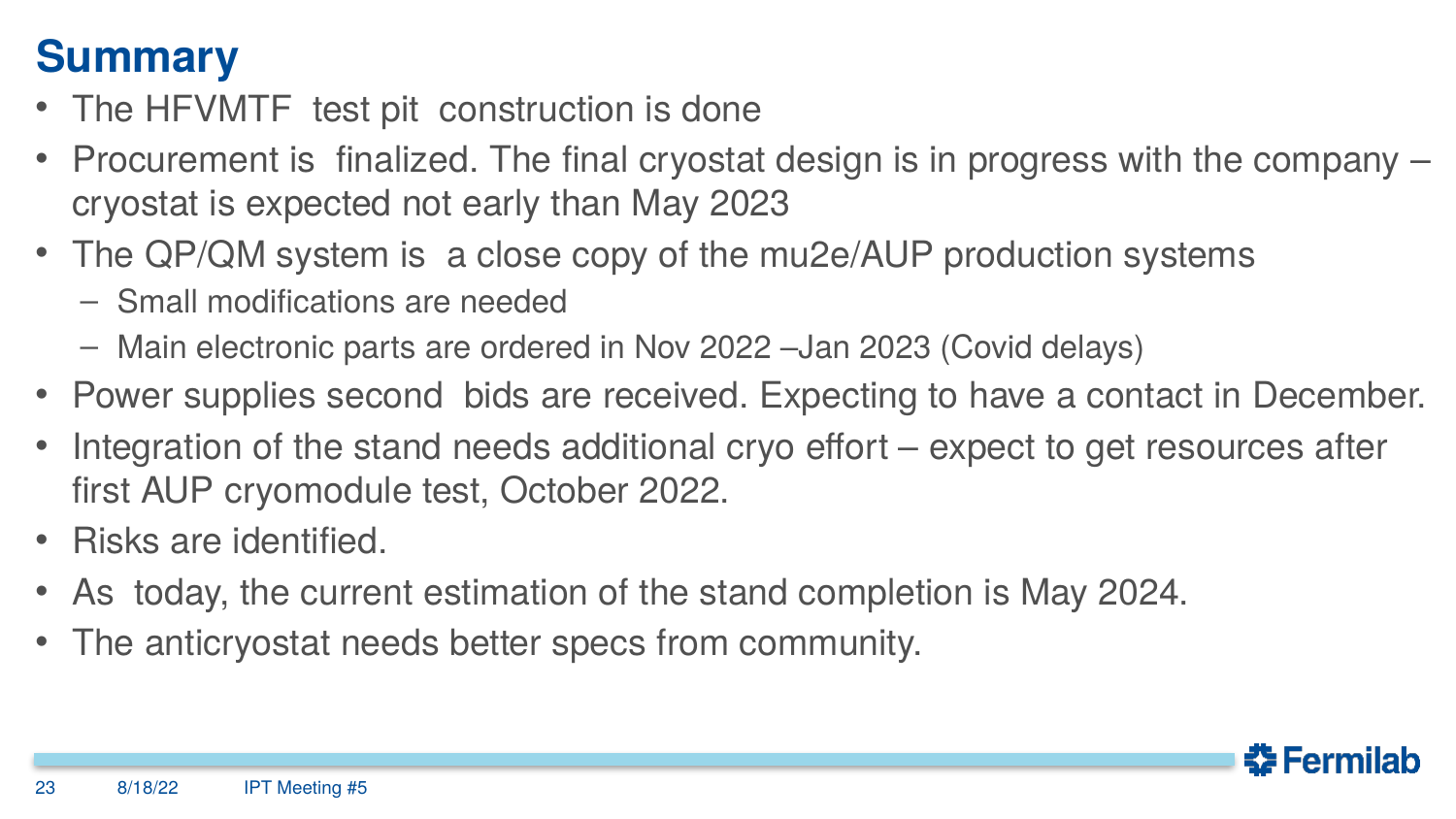

# Summary
The HFVMTF  test pit  construction is done
Procurement is  finalized. The final cryostat design is in progress with the company – cryostat is expected not early than May 2023
The QP/QM system is  a close copy of the mu2e/AUP production systems
Small modifications are needed
Main electronic parts are ordered in Nov 2022 –Jan 2023 (Covid delays)
Power supplies second  bids are received. Expecting to have a contact in December.
Integration of the stand needs additional cryo effort – expect to get resources after first AUP cryomodule test, October 2022.
Risks are identified.
As  today, the current estimation of the stand completion is May 2024.
The anticryostat needs better specs from community.
23
8/18/22
IPT Meeting #5